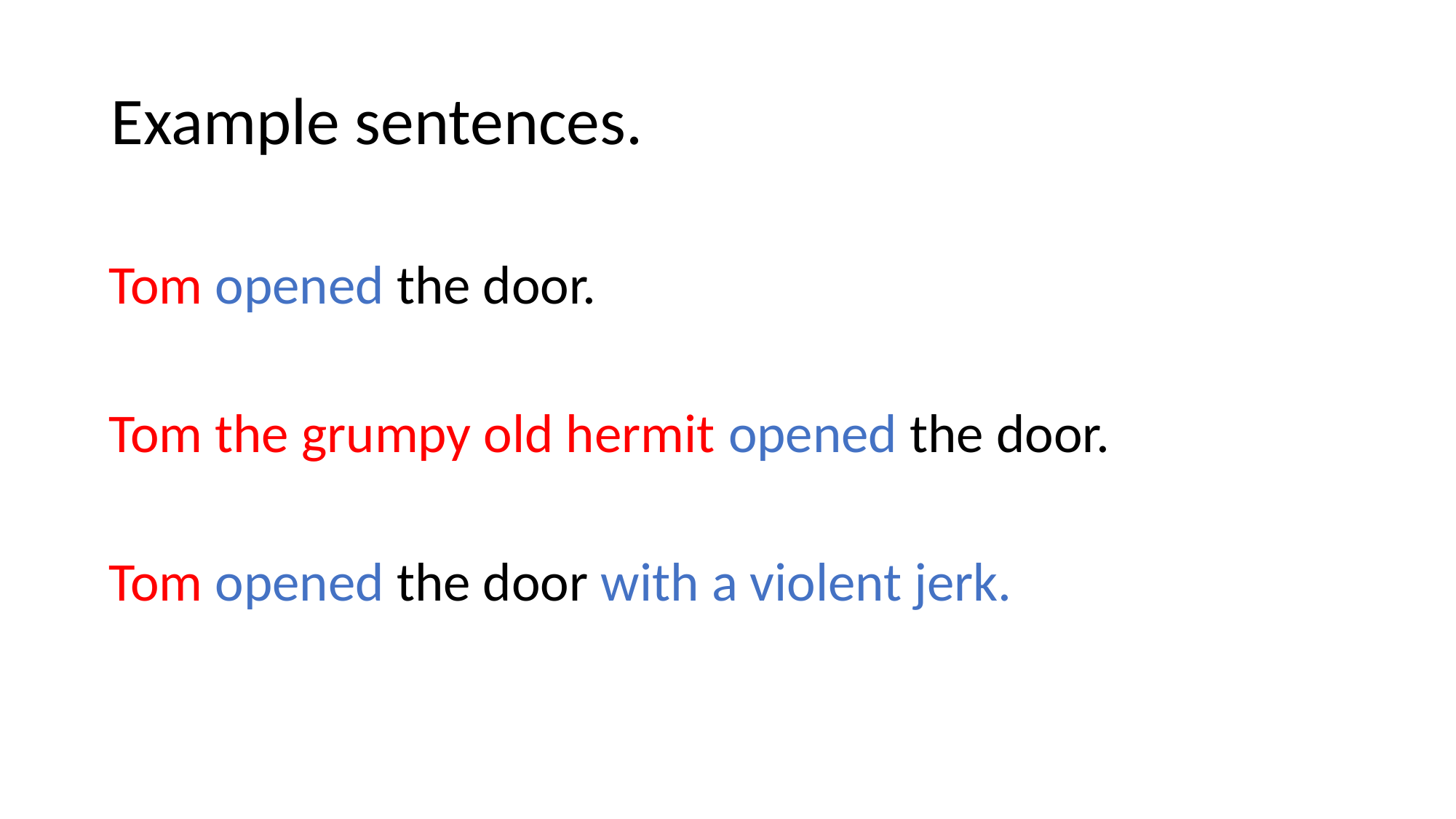

# Example sentences.
Tom opened the door.

Tom the grumpy old hermit opened the door.

Tom opened the door with a violent jerk.